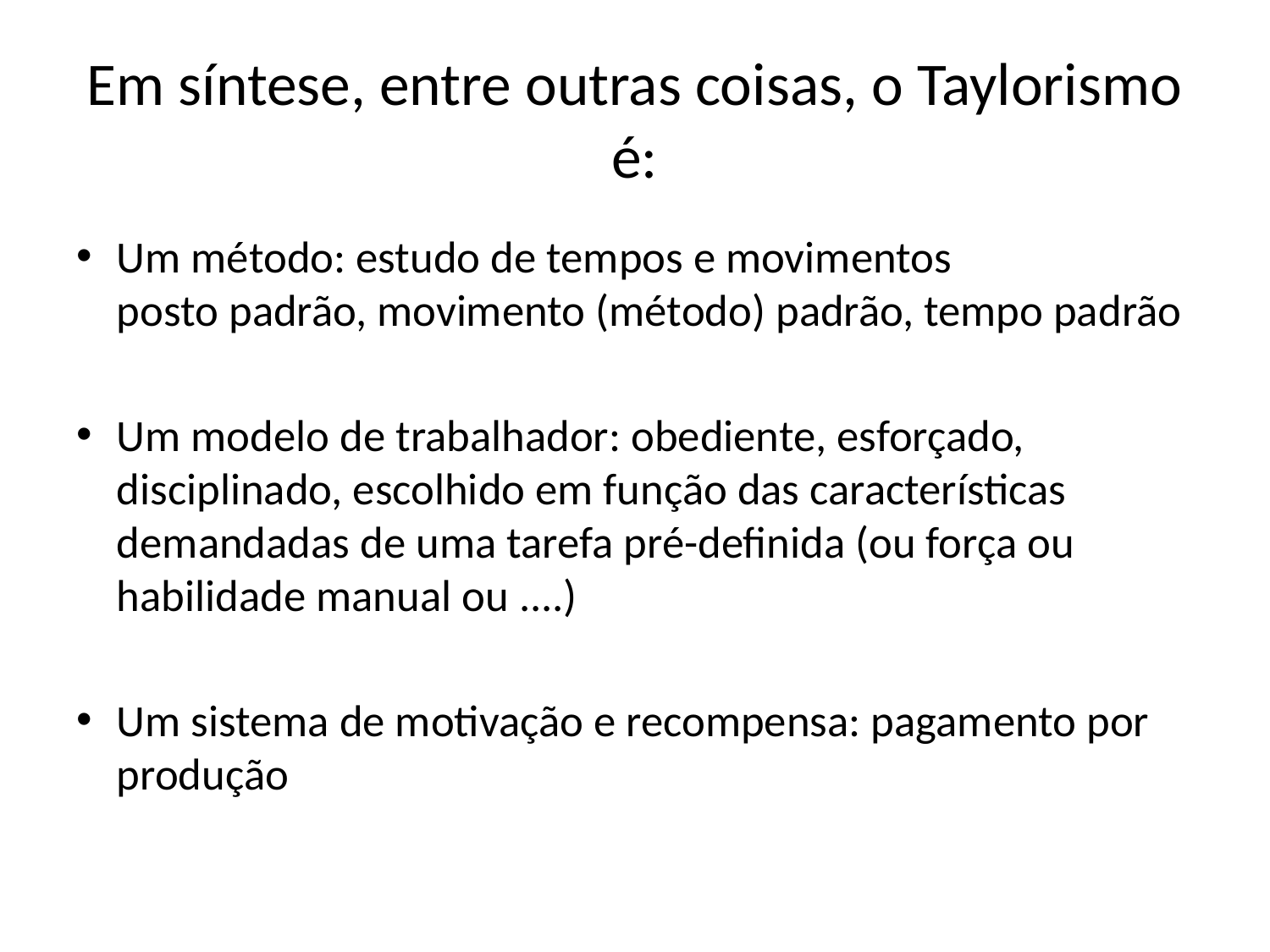

# Em síntese, entre outras coisas, o Taylorismo é:
Um método: estudo de tempos e movimentos
posto padrão, movimento (método) padrão, tempo padrão

Um modelo de trabalhador: obediente, esforçado, disciplinado, escolhido em função das características demandadas de uma tarefa pré-definida (ou força ou habilidade manual ou ....)

Um sistema de motivação e recompensa: pagamento por produção